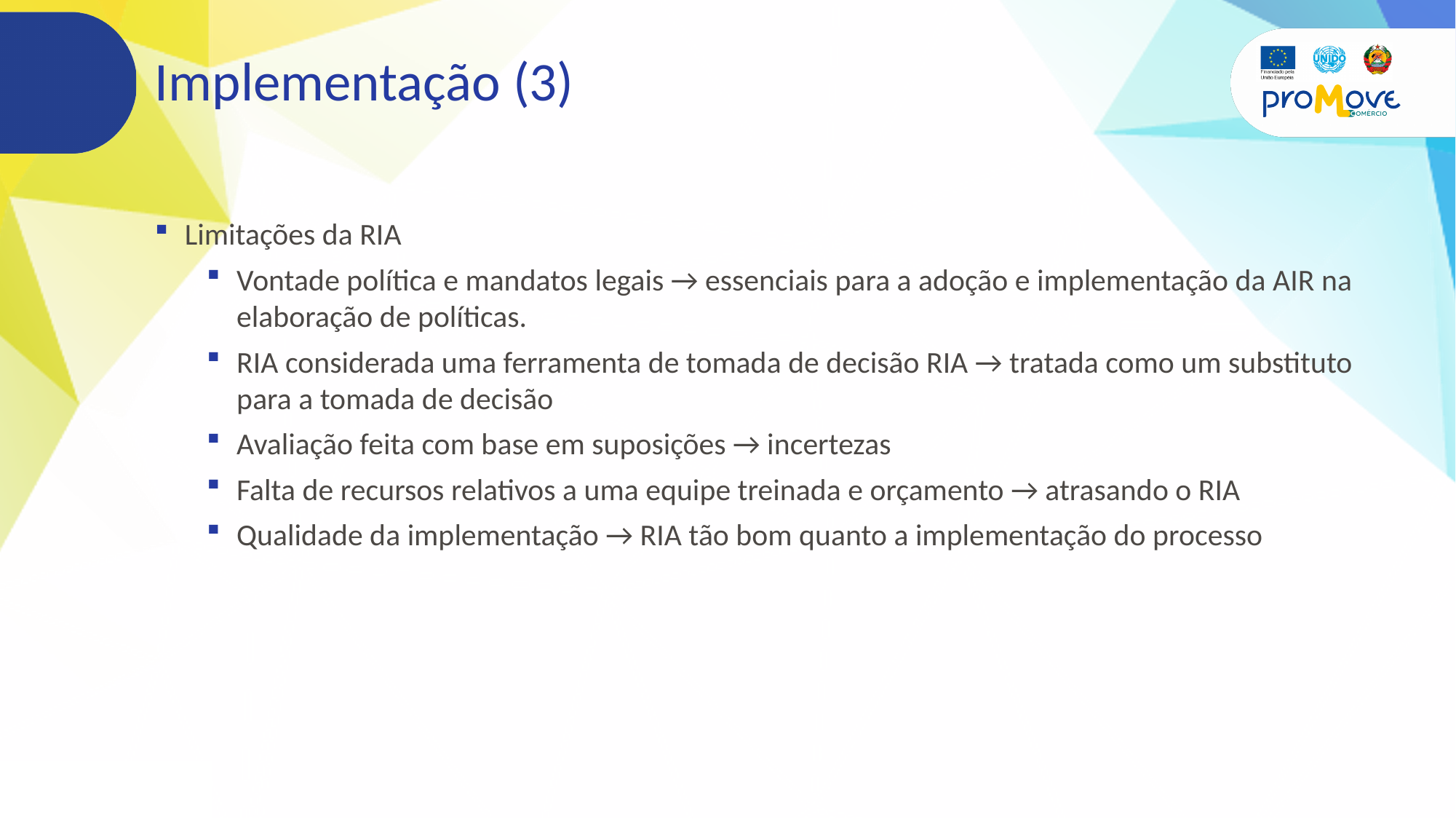

# Implementação (3)
Limitações da RIA
Vontade política e mandatos legais → essenciais para a adoção e implementação da AIR na elaboração de políticas.
RIA considerada uma ferramenta de tomada de decisão RIA → tratada como um substituto para a tomada de decisão
Avaliação feita com base em suposições → incertezas
Falta de recursos relativos a uma equipe treinada e orçamento → atrasando o RIA
Qualidade da implementação → RIA tão bom quanto a implementação do processo